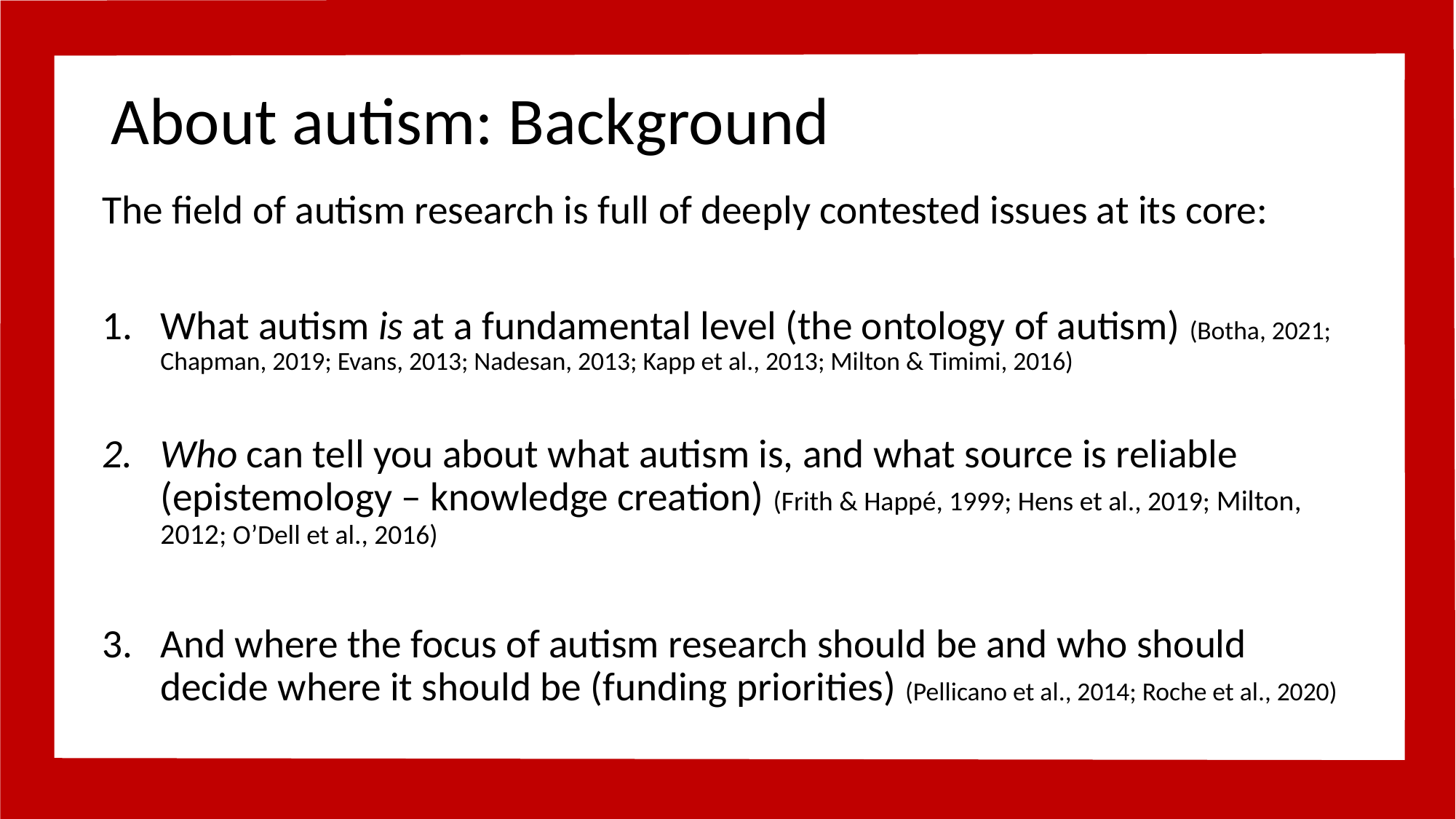

# About autism: Background
The field of autism research is full of deeply contested issues at its core:

What autism is at a fundamental level (the ontology of autism) (Botha, 2021; Chapman, 2019; Evans, 2013; Nadesan, 2013; Kapp et al., 2013; Milton & Timimi, 2016)

Who can tell you about what autism is, and what source is reliable (epistemology – knowledge creation) (Frith & Happé, 1999; Hens et al., 2019; Milton, 2012; O’Dell et al., 2016)

And where the focus of autism research should be and who should decide where it should be (funding priorities) (Pellicano et al., 2014; Roche et al., 2020)